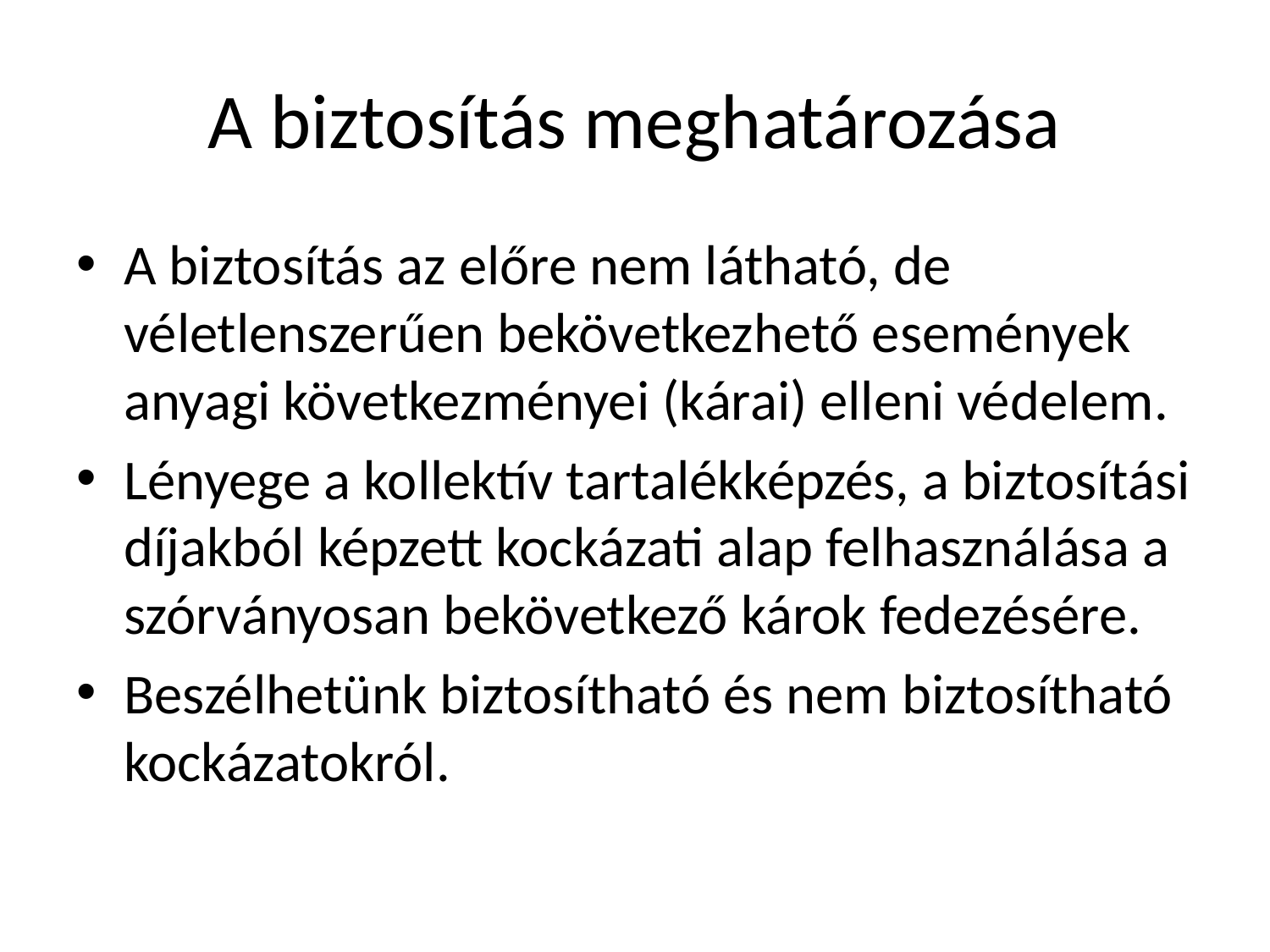

# A biztosítás meghatározása
A biztosítás az előre nem látható, de véletlenszerűen bekövetkezhető események anyagi következményei (kárai) elleni védelem.
Lényege a kollektív tartalékképzés, a biztosítási díjakból képzett kockázati alap felhasználása a szórványosan bekövetkező károk fedezésére.
Beszélhetünk biztosítható és nem biztosítható kockázatokról.